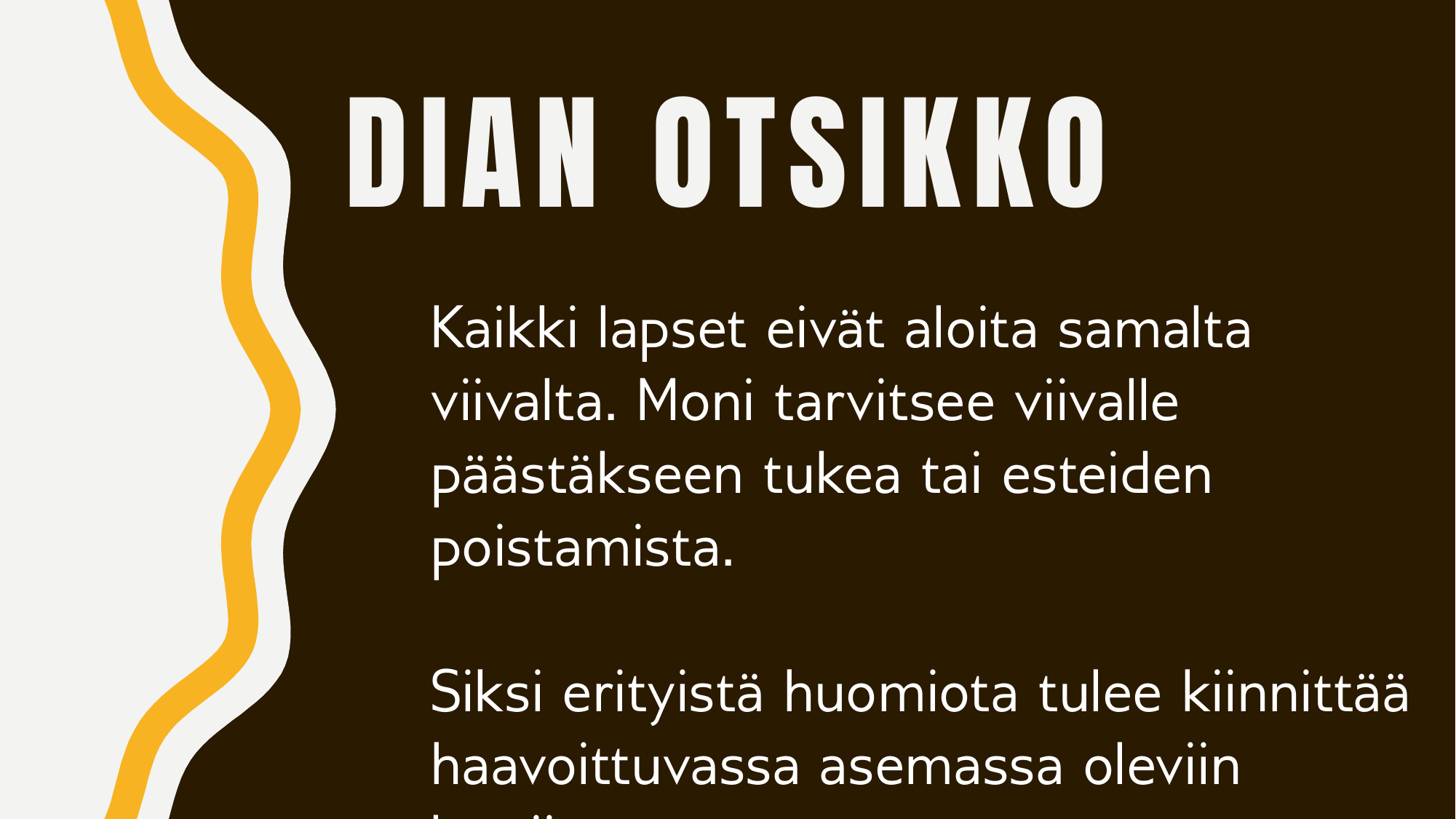

# Dian otsikko
Kaikki lapset eivät aloita samalta viivalta. Moni tarvitsee viivalle päästäkseen tukea tai esteiden poistamista.

Siksi erityistä huomiota tulee kiinnittää haavoittuvassa asemassa oleviin lapsiin.